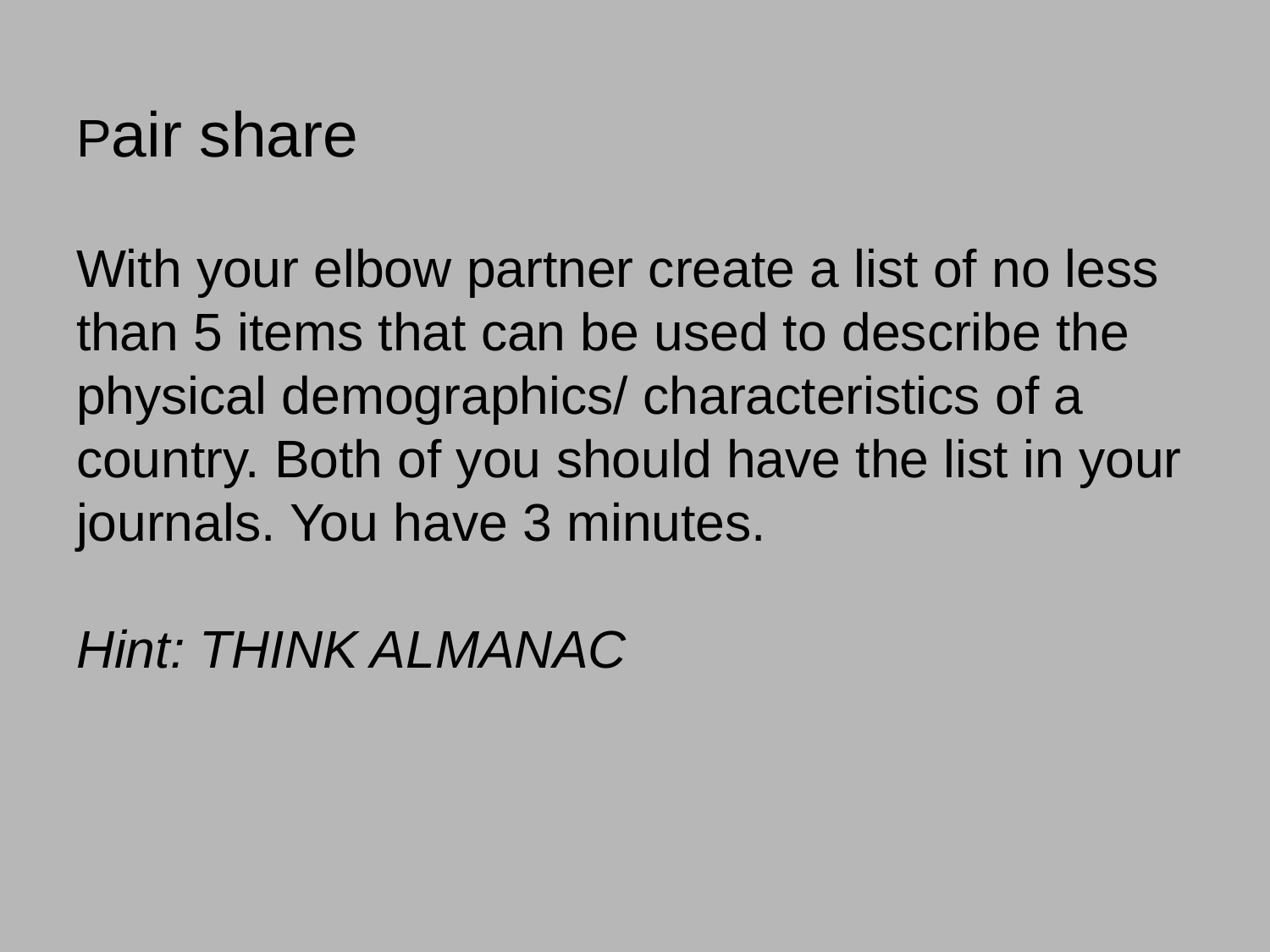

# Pair share
With your elbow partner create a list of no less than 5 items that can be used to describe the physical demographics/ characteristics of a country. Both of you should have the list in your journals. You have 3 minutes.

Hint: THINK ALMANAC